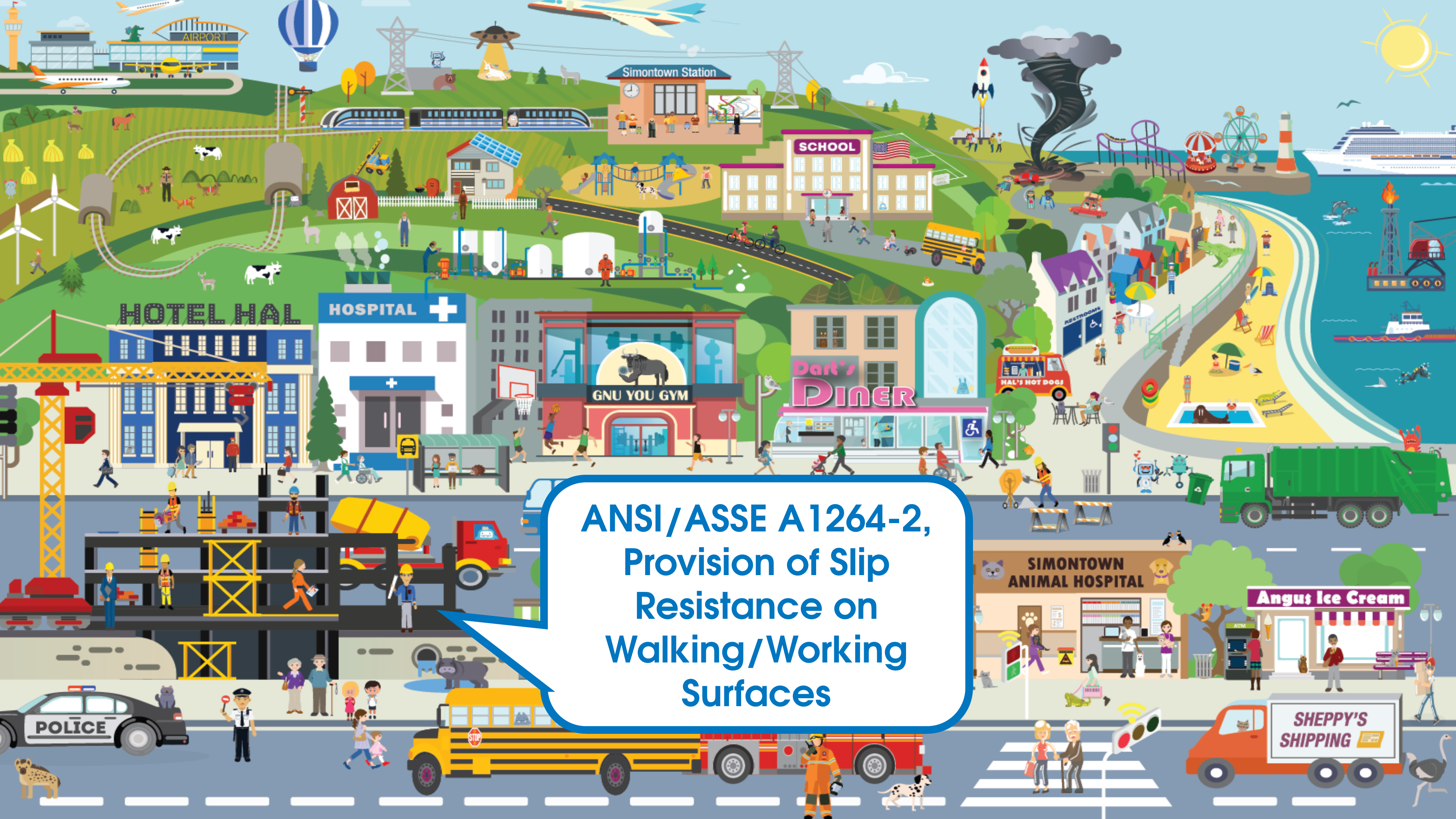

ANSI/ASSE A1264-2, Provision of Slip Resistance on Walking/Working Surfaces